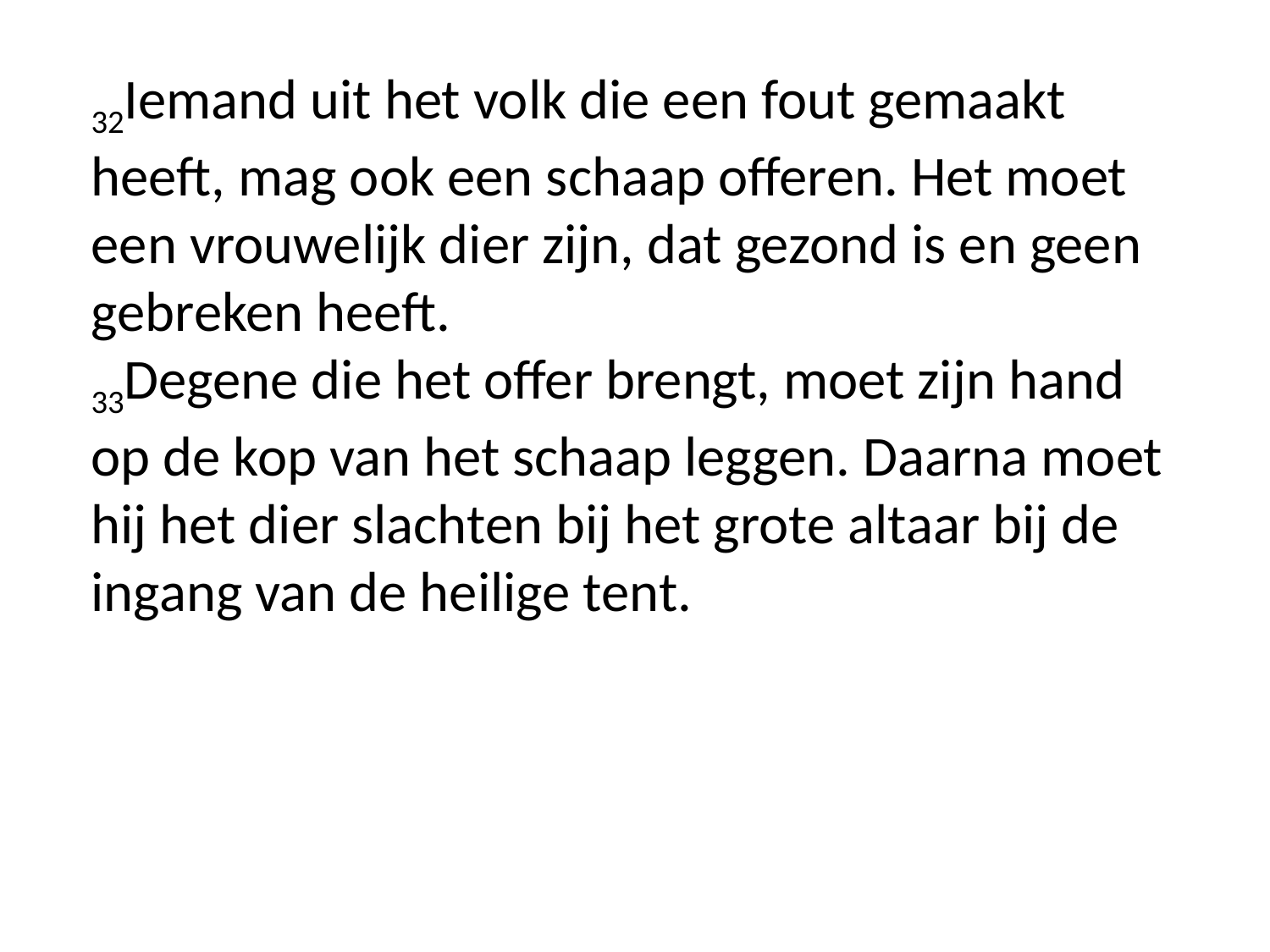

32Iemand uit het volk die een fout gemaakt heeft, mag ook een schaap offeren. Het moet een vrouwelijk dier zijn, dat gezond is en geen gebreken heeft.
33Degene die het offer brengt, moet zijn hand op de kop van het schaap leggen. Daarna moet hij het dier slachten bij het grote altaar bij de ingang van de heilige tent.